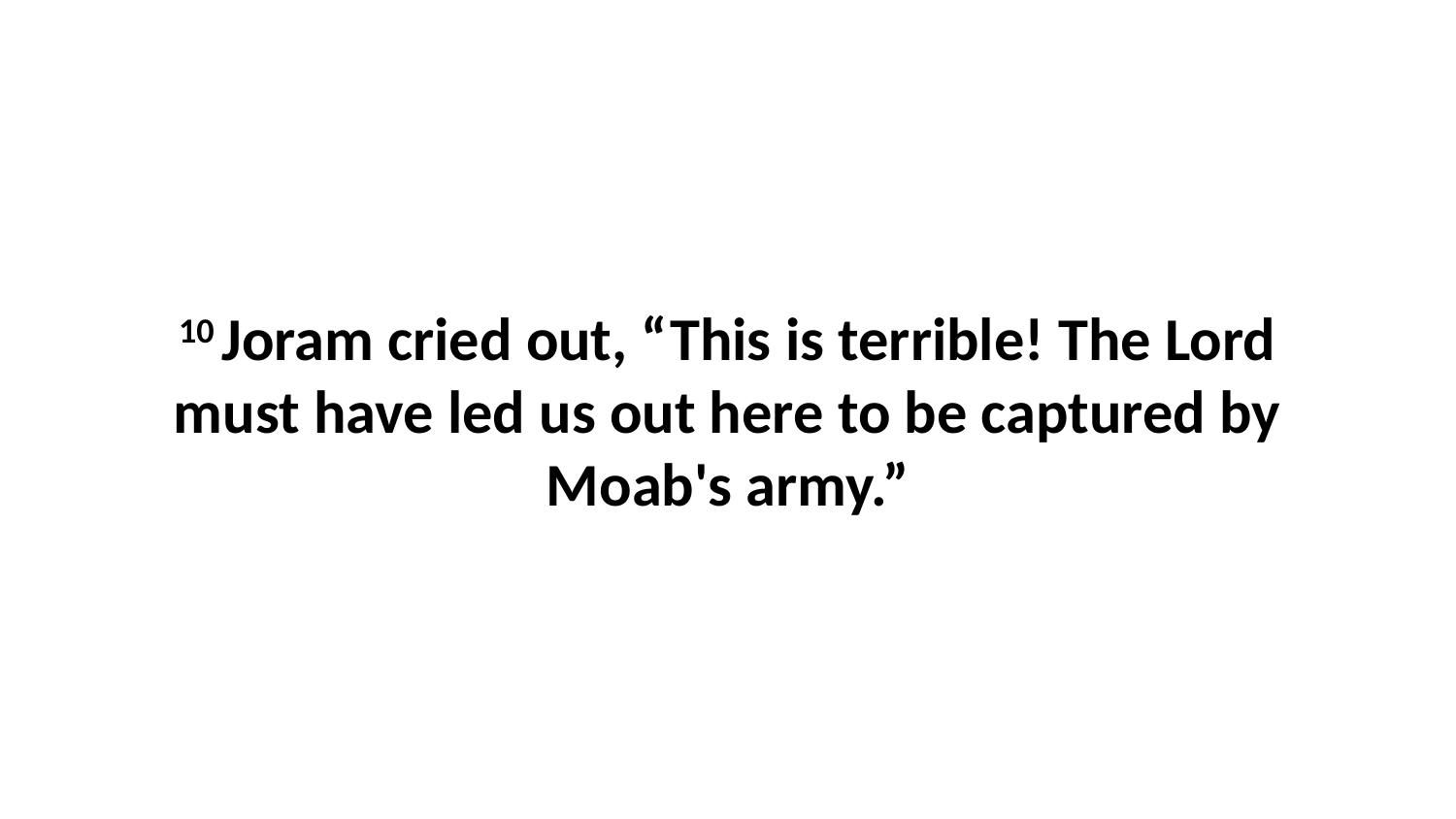

10 Joram cried out, “This is terrible! The Lord must have led us out here to be captured by Moab's army.”